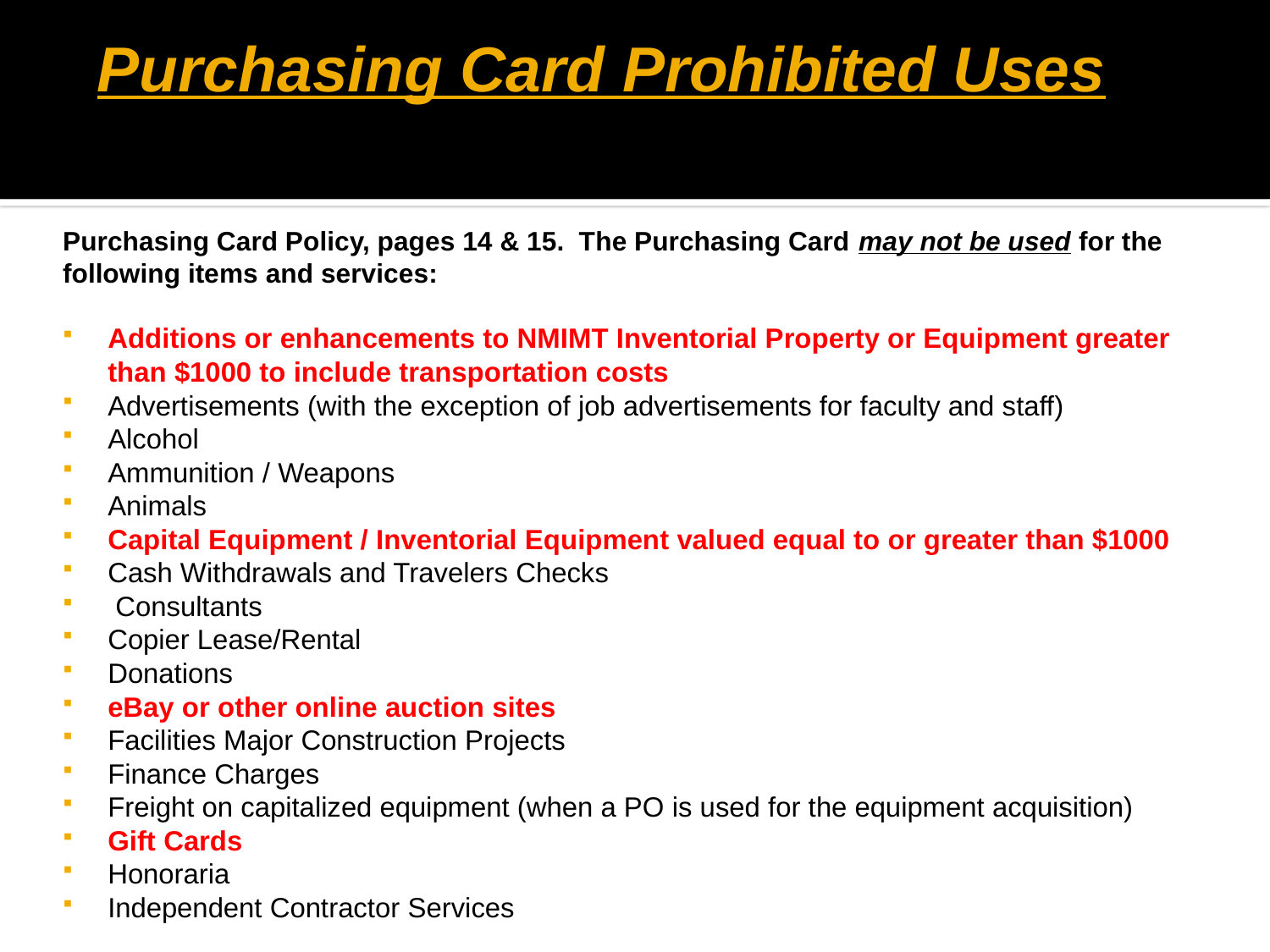

# Purchasing Card Prohibited Uses
Purchasing Card Policy, pages 14 & 15.  The Purchasing Card may not be used for the following items and services:

Additions or enhancements to NMIMT Inventorial Property or Equipment greater than $1000 to include transportation costs
Advertisements (with the exception of job advertisements for faculty and staff)
Alcohol
Ammunition / Weapons
Animals
Capital Equipment / Inventorial Equipment valued equal to or greater than $1000
Cash Withdrawals and Travelers Checks
 Consultants
Copier Lease/Rental
Donations
eBay or other online auction sites
Facilities Major Construction Projects
Finance Charges
Freight on capitalized equipment (when a PO is used for the equipment acquisition)
Gift Cards
Honoraria
Independent Contractor Services